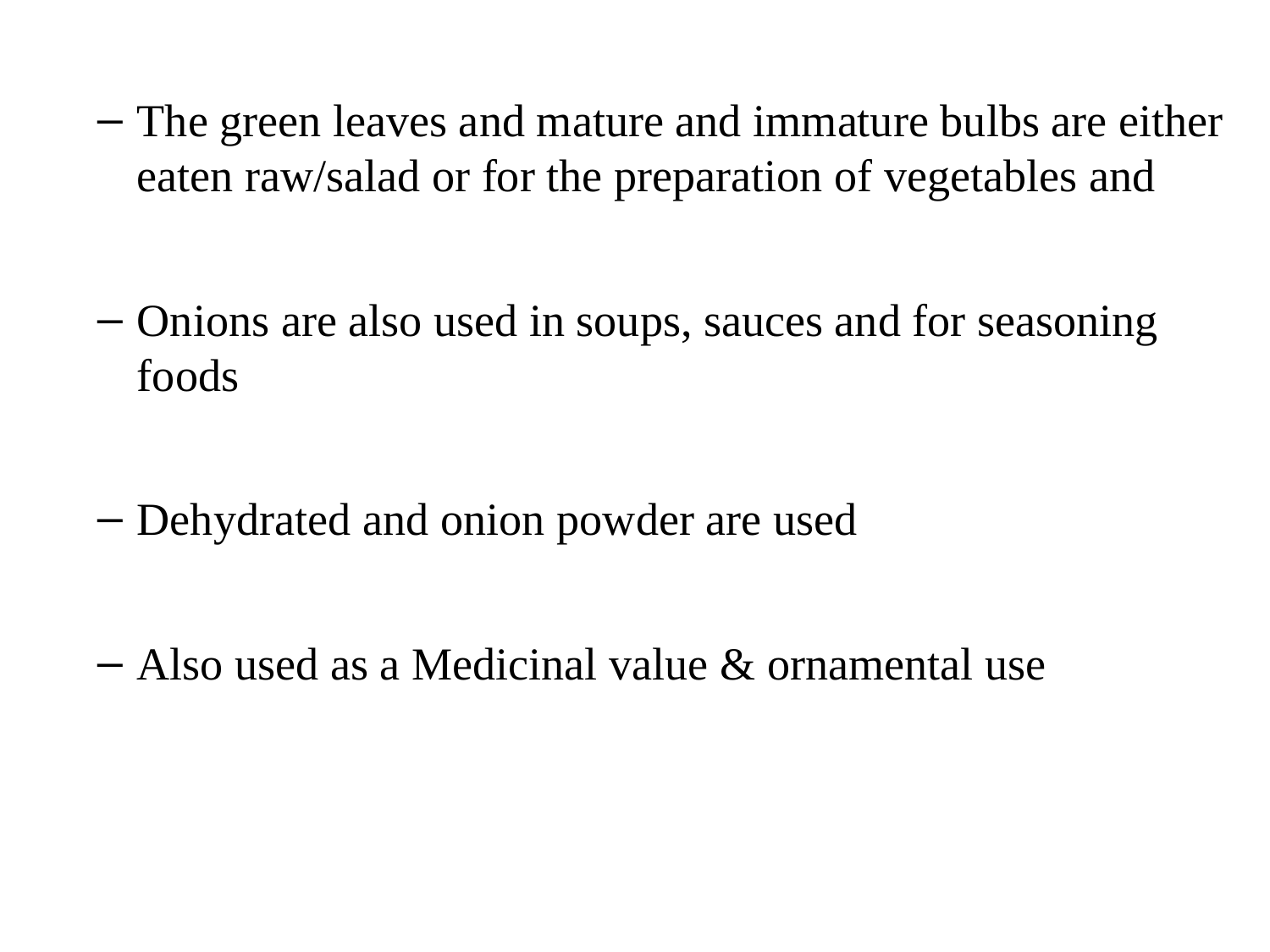

The green leaves and mature and immature bulbs are either eaten raw/salad or for the preparation of vegetables and

Onions are also used in soups, sauces and for seasoning foods

Dehydrated and onion powder are used

Also used as a Medicinal value & ornamental use